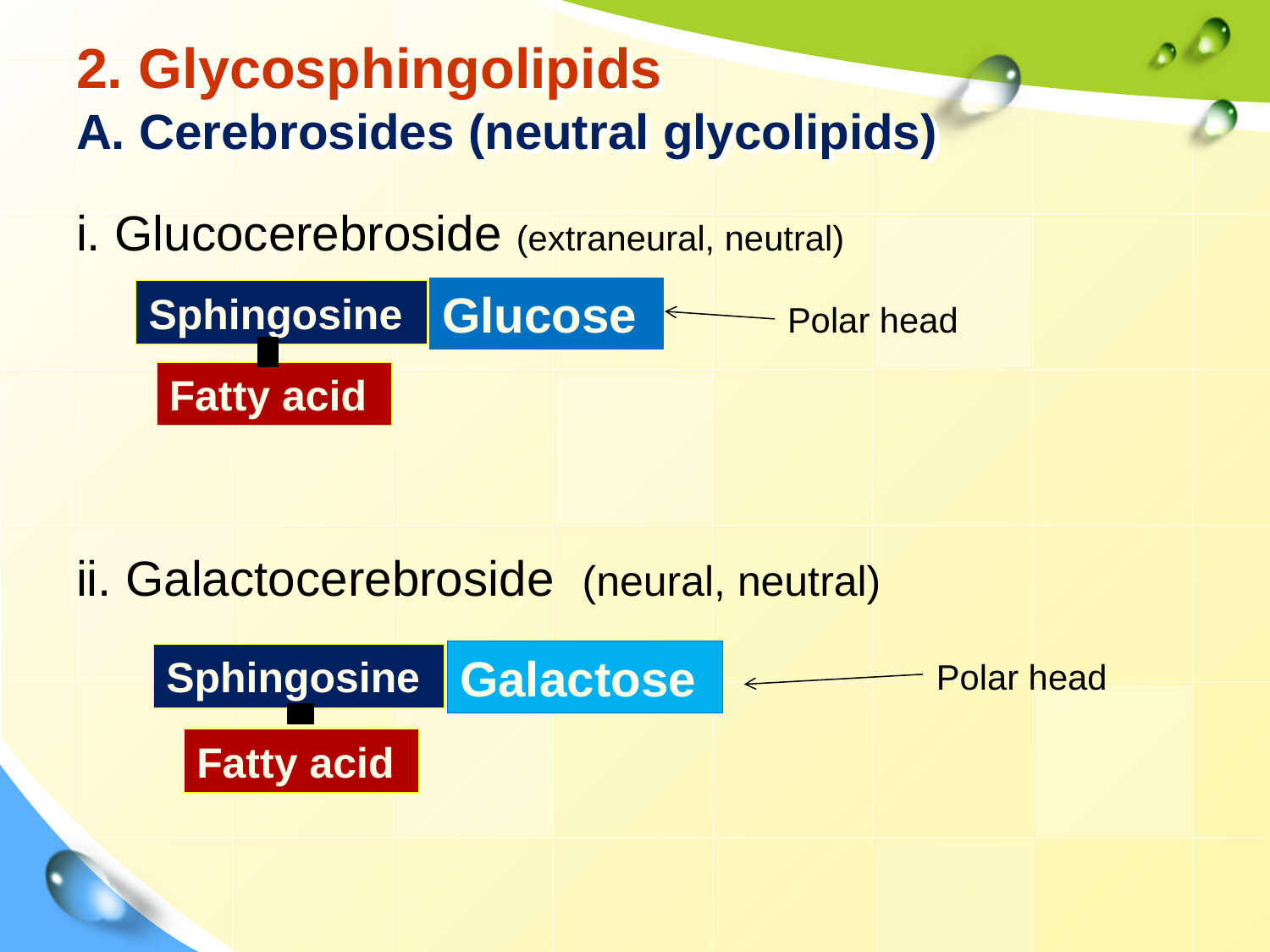

# 2. Glycosphingolipids A. Cerebrosides (neutral glycolipids)
i. Glucocerebroside (extraneural, neutral)

ii. Galactocerebroside  (neural, neutral)

Glucose
Sphingosine
Fatty acid
Polar head

Galactose
Sphingosine
Fatty acid

Polar head